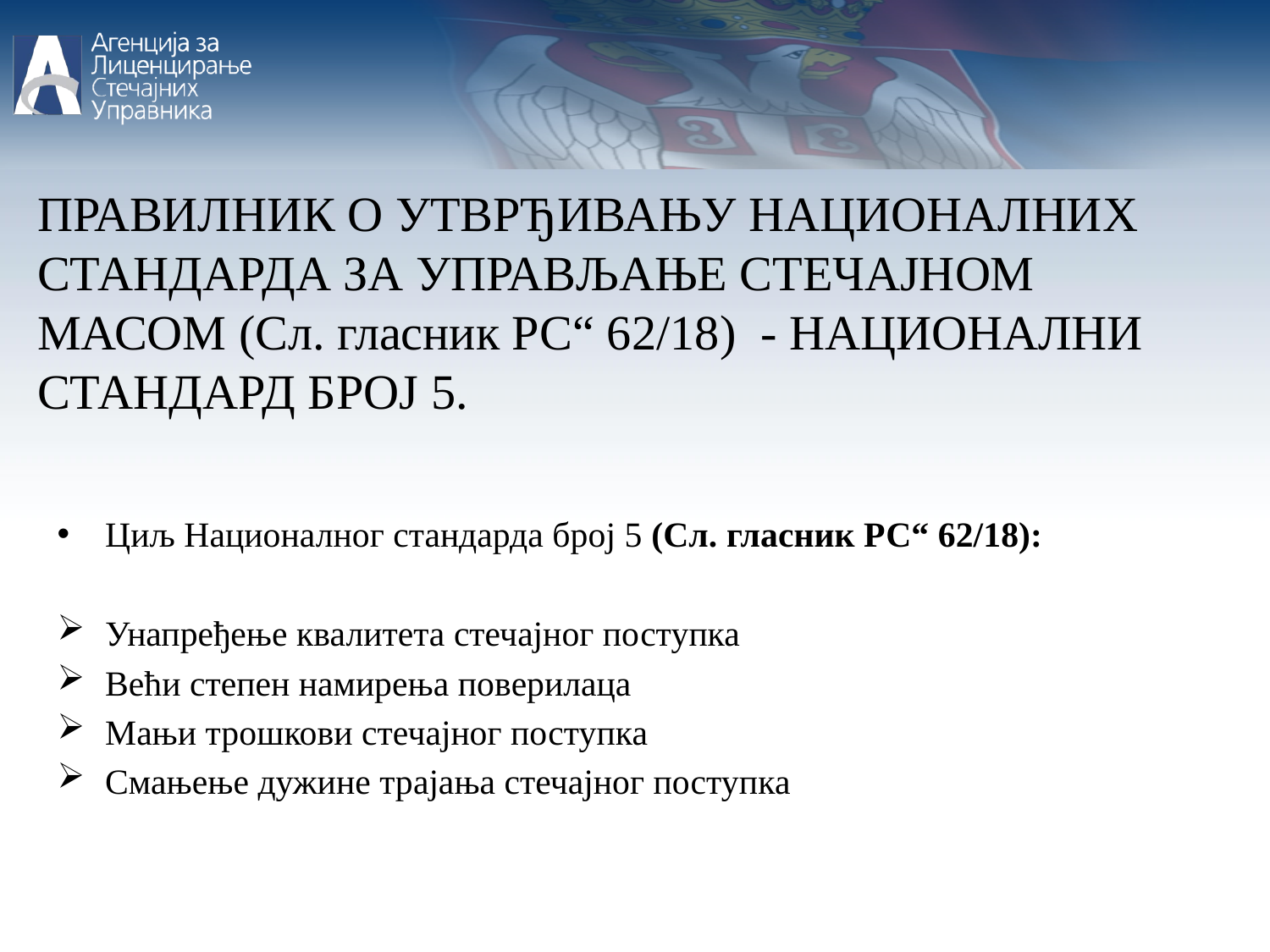

ПРАВИЛНИК О УТВРЂИВАЊУ НАЦИОНАЛНИХ СТАНДАРДА ЗА УПРАВЉАЊЕ СТЕЧАЈНОМ МАСОМ (Сл. гласник РС“ 62/18)  - НАЦИОНАЛНИ СТАНДАРД БРОЈ 5.
Циљ Националног стандарда број 5 (Сл. гласник РС“ 62/18):

Унапређење квалитета стечајног поступка
Већи степен намирења поверилаца
Мањи трошкови стечајног поступка
Смањење дужине трајања стечајног поступка